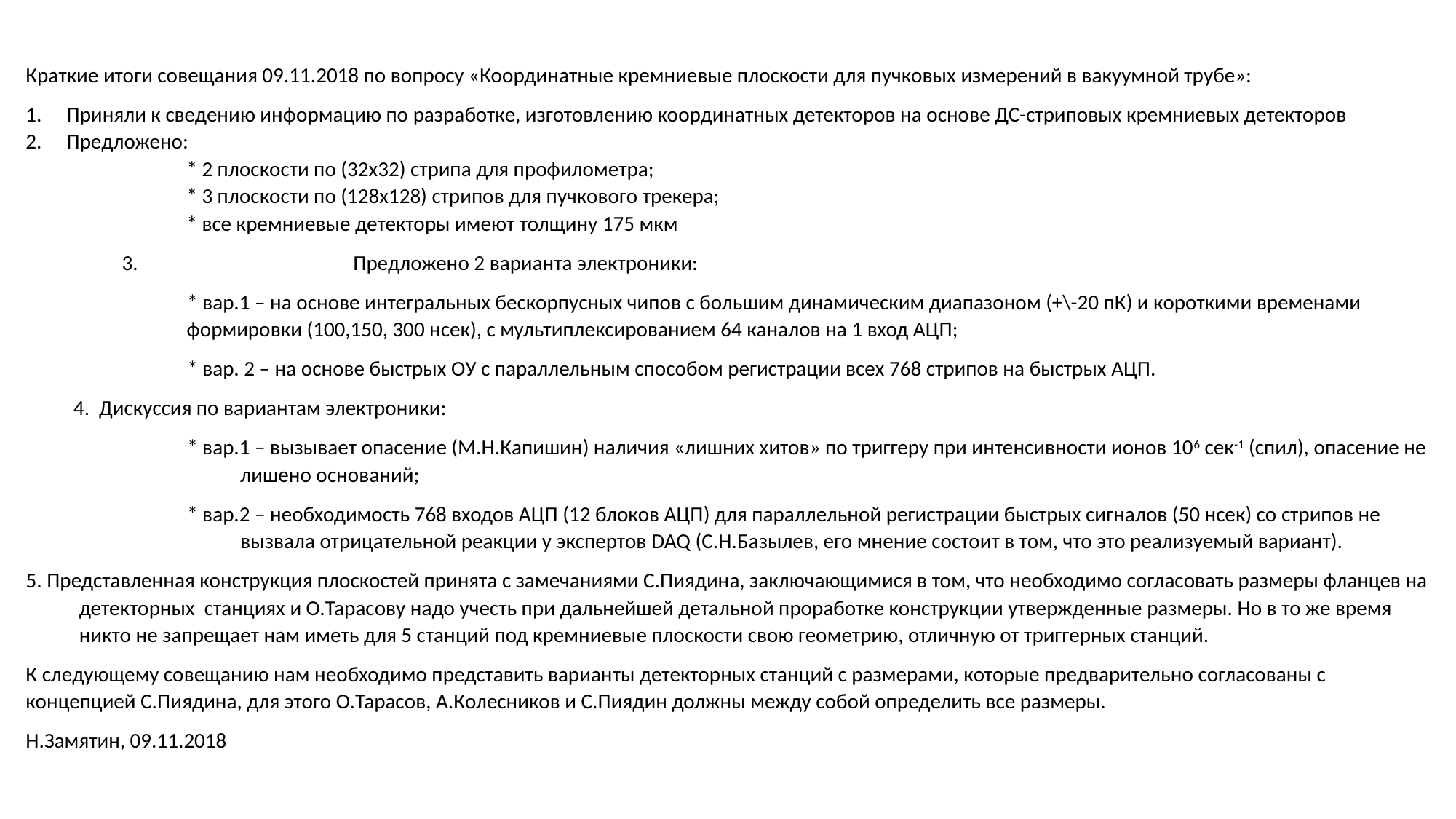

Краткие итоги совещания 09.11.2018 по вопросу «Координатные кремниевые плоскости для пучковых измерений в вакуумной трубе»:
Приняли к сведению информацию по разработке, изготовлению координатных детекторов на основе ДС-стриповых кремниевых детекторов
Предложено:
* 2 плоскости по (32х32) стрипа для профилометра;
* 3 плоскости по (128х128) стрипов для пучкового трекера;
* все кремниевые детекторы имеют толщину 175 мкм
         3. 		Предложено 2 варианта электроники:
* вар.1 – на основе интегральных бескорпусных чипов с большим динамическим диапазоном (+\-20 пК) и короткими временами формировки (100,150, 300 нсек), с мультиплексированием 64 каналов на 1 вход АЦП;
* вар. 2 – на основе быстрых ОУ с параллельным способом регистрации всех 768 стрипов на быстрых АЦП.
          4.  Дискуссия по вариантам электроники:
* вар.1 – вызывает опасение (М.Н.Капишин) наличия «лишних хитов» по триггеру при интенсивности ионов 106 сек-1 (спил), опасение не лишено оснований;
* вар.2 – необходимость 768 входов АЦП (12 блоков АЦП) для параллельной регистрации быстрых сигналов (50 нсек) со стрипов не вызвала отрицательной реакции у экспертов DAQ (С.Н.Базылев, его мнение состоит в том, что это реализуемый вариант).
5. Представленная конструкция плоскостей принята с замечаниями С.Пиядина, заключающимися в том, что необходимо согласовать размеры фланцев на детекторных  станциях и О.Тарасову надо учесть при дальнейшей детальной проработке конструкции утвержденные размеры. Но в то же время никто не запрещает нам иметь для 5 станций под кремниевые плоскости свою геометрию, отличную от триггерных станций.
К следующему совещанию нам необходимо представить варианты детекторных станций с размерами, которые предварительно согласованы с  концепцией С.Пиядина, для этого О.Тарасов, А.Колесников и С.Пиядин должны между собой определить все размеры.
Н.Замятин, 09.11.2018